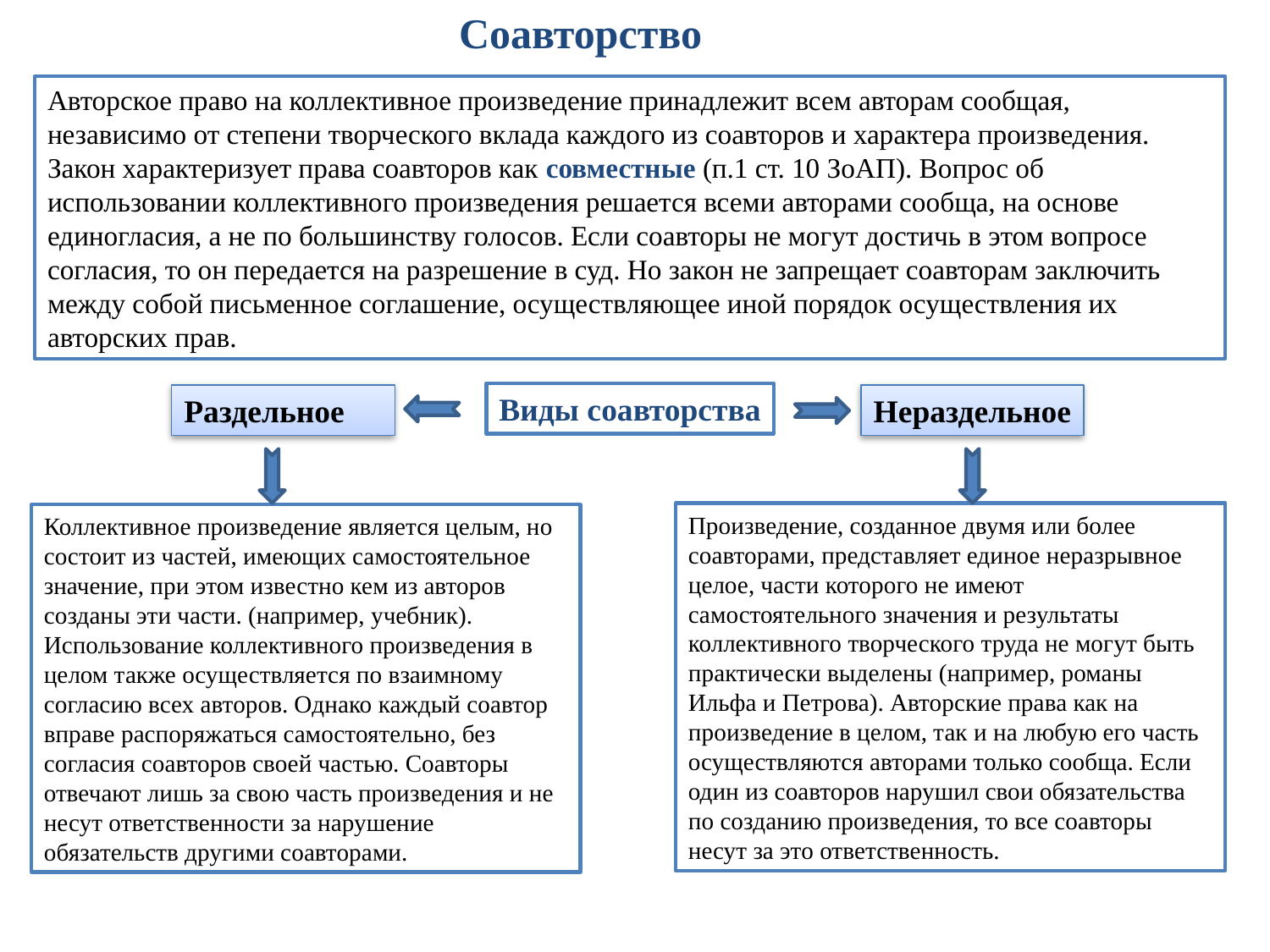

Соавторство
Авторское право на коллективное произведение принадлежит всем авторам сообщая, независимо от степени творческого вклада каждого из соавторов и характера произведения. Закон характеризует права соавторов как совместные (п.1 ст. 10 ЗоАП). Вопрос об использовании коллективного произведения решается всеми авторами сообща, на основе единогласия, а не по большинству голосов. Если соавторы не могут достичь в этом вопросе согласия, то он передается на разрешение в суд. Но закон не запрещает соавторам заключить между собой письменное соглашение, осуществляющее иной порядок осуществления их авторских прав.
Виды соавторства
Раздельное
Нераздельное

Произведение, созданное двумя или более соавторами, представляет единое неразрывное целое, части которого не имеют самостоятельного значения и результаты коллективного творческого труда не могут быть практически выделены (например, романы Ильфа и Петрова). Авторские права как на произведение в целом, так и на любую его часть осуществляются авторами только сообща. Если один из соавторов нарушил свои обязательства по созданию произведения, то все соавторы несут за это ответственность.
Коллективное произведение является целым, но состоит из частей, имеющих самостоятельное значение, при этом известно кем из авторов созданы эти части. (например, учебник). Использование коллективного произведения в целом также осуществляется по взаимному согласию всех авторов. Однако каждый соавтор вправе распоряжаться самостоятельно, без согласия соавторов своей частью. Соавторы отвечают лишь за свою часть произведения и не несут ответственности за нарушение обязательств другими соавторами.